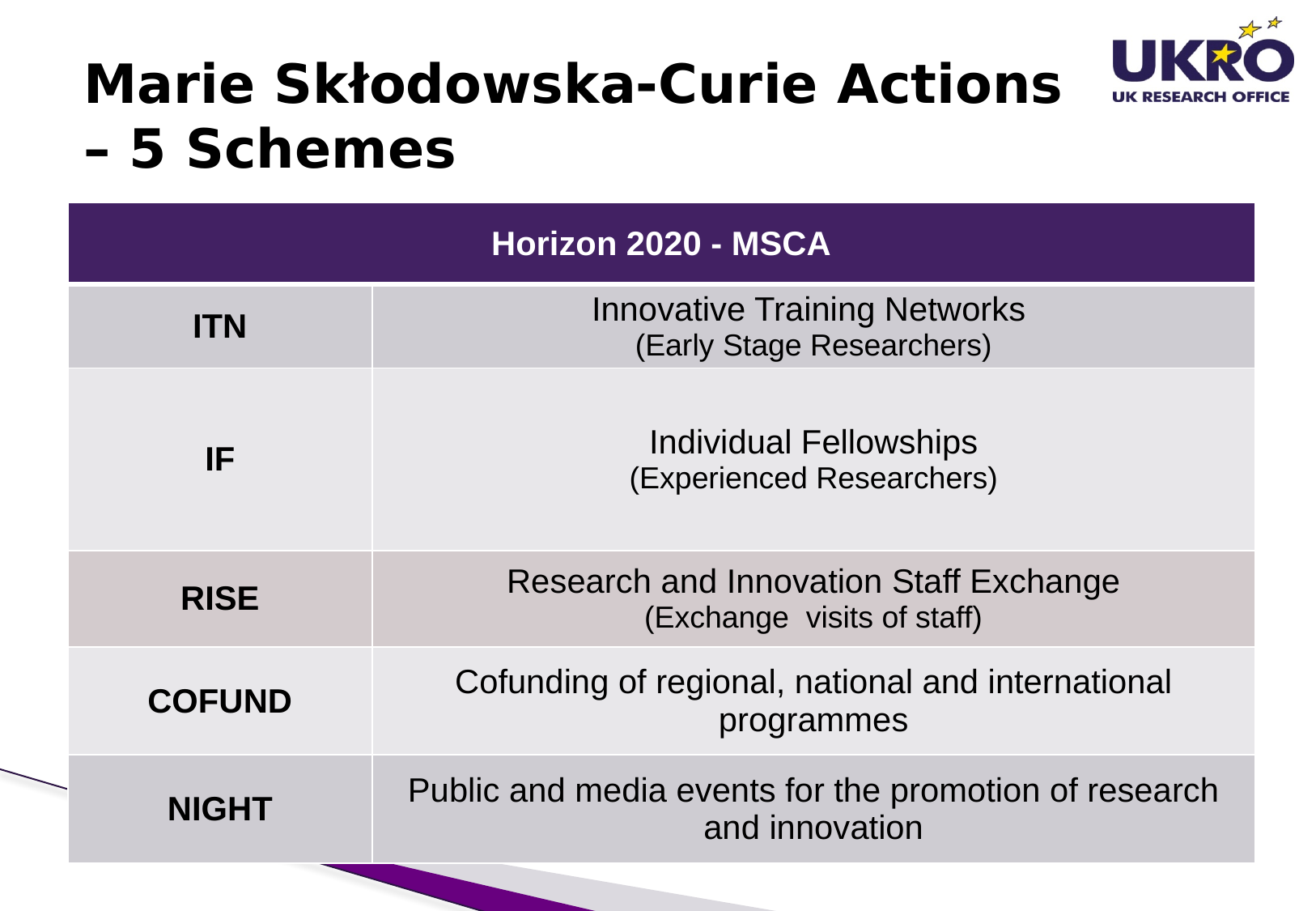

# Marie Skłodowska-Curie Actions – 5 Schemes
| Horizon 2020 - MSCA |  |
| --- | --- |
| ITN | Innovative Training Networks (Early Stage Researchers) |
| IF | Individual Fellowships (Experienced Researchers) |
| RISE | Research and Innovation Staff Exchange (Exchange visits of staff) |
| COFUND | Cofunding of regional, national and international programmes |
| NIGHT | Public and media events for the promotion of research and innovation |